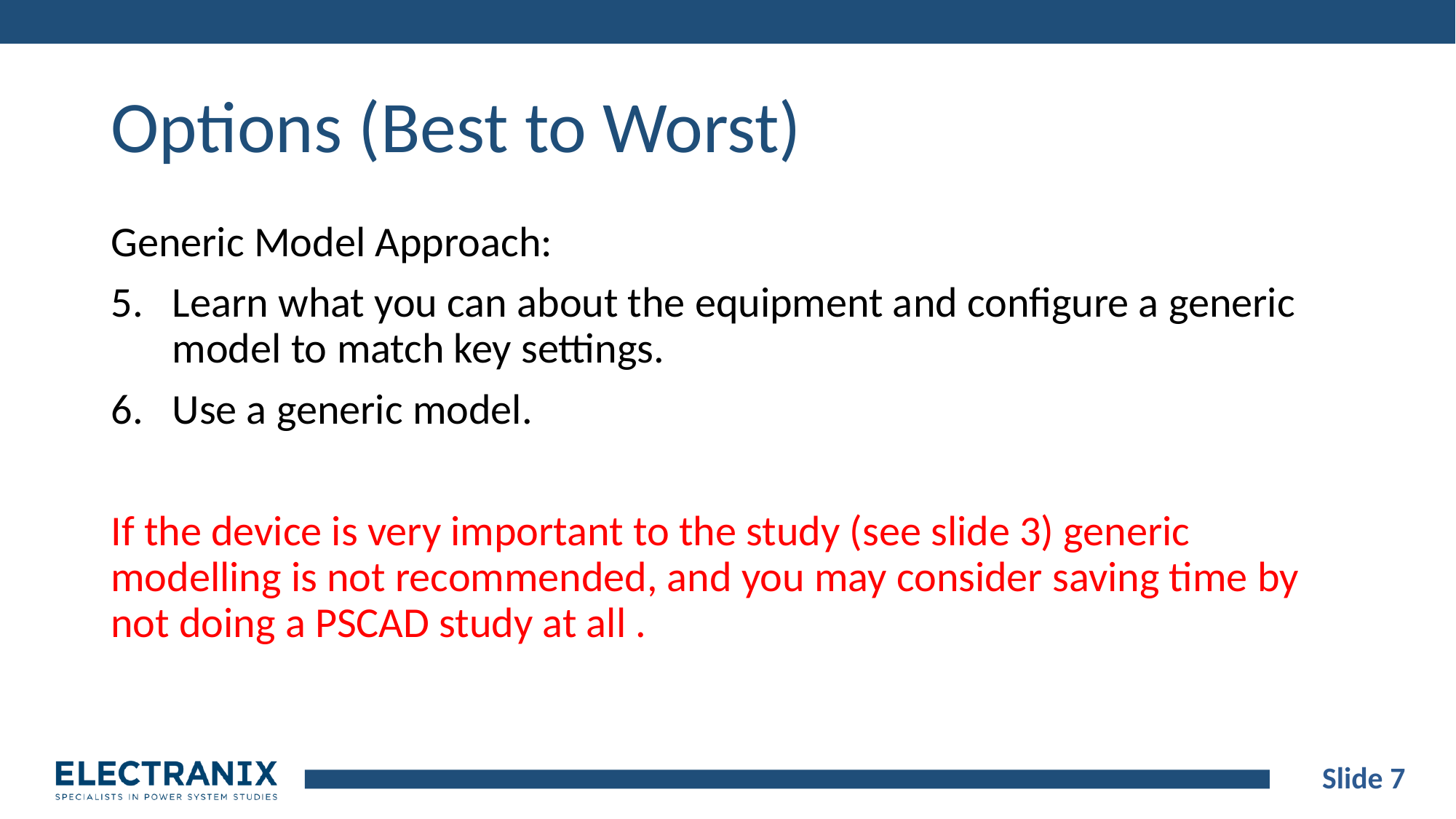

# Options (Best to Worst)
Generic Model Approach:
Learn what you can about the equipment and configure a generic model to match key settings.
Use a generic model.

If the device is very important to the study (see slide 3) generic modelling is not recommended, and you may consider saving time by not doing a PSCAD study at all .

Slide 7